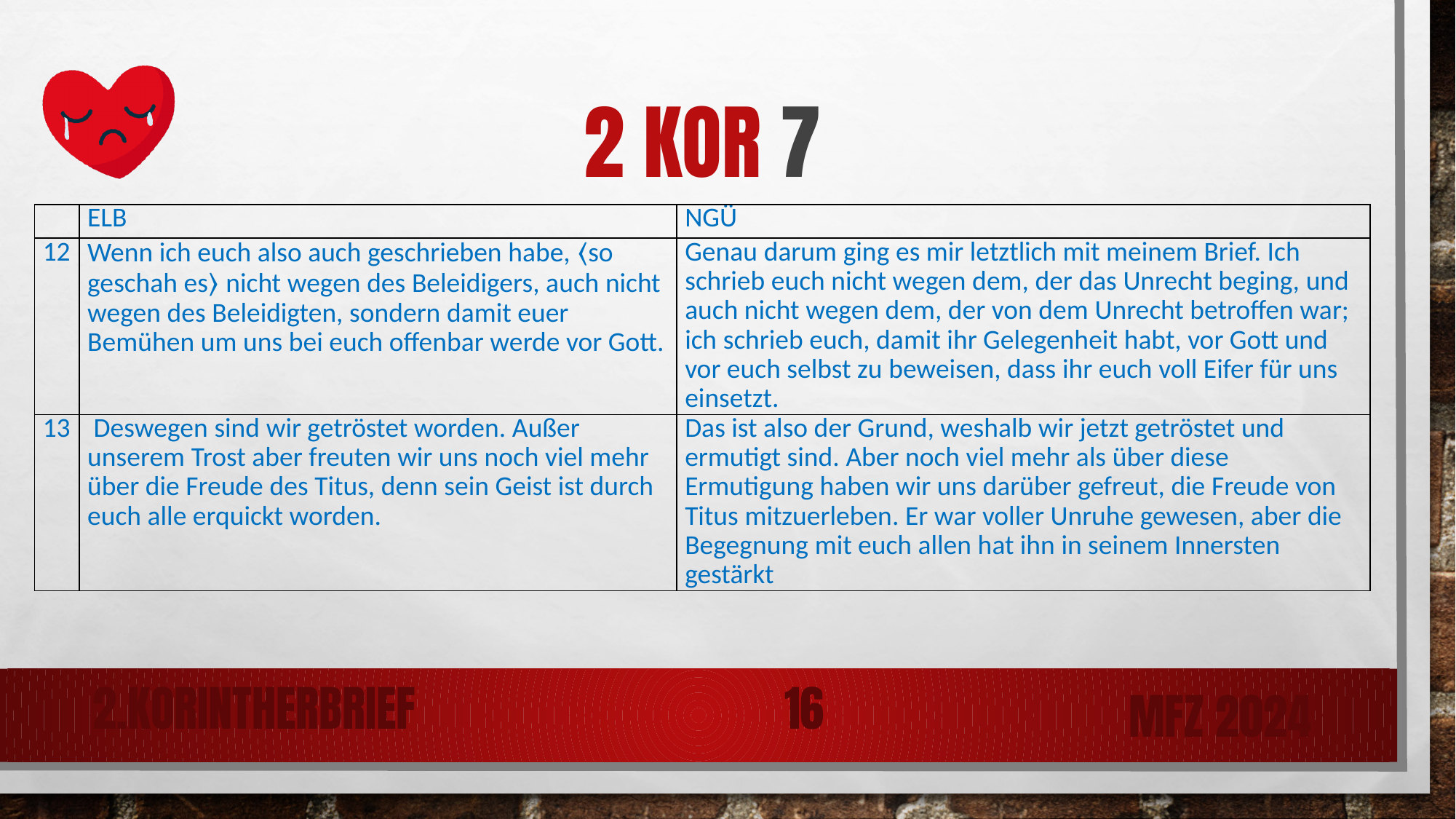

# 2 Kor 7
|  | ELB | NGÜ |
| --- | --- | --- |
| 12 | Wenn ich euch also auch geschrieben habe, ⟨so geschah es⟩ nicht wegen des Beleidigers, auch nicht wegen des Beleidigten, sondern damit euer Bemühen um uns bei euch offenbar werde vor Gott. | Genau darum ging es mir letztlich mit meinem Brief. Ich schrieb euch nicht wegen dem, der das Unrecht beging, und auch nicht wegen dem, der von dem Unrecht betroffen war; ich schrieb euch, damit ihr Gelegenheit habt, vor Gott und vor euch selbst zu beweisen, dass ihr euch voll Eifer für uns einsetzt. |
| 13 | Deswegen sind wir getröstet worden. Außer unserem Trost aber freuten wir uns noch viel mehr über die Freude des Titus, denn sein Geist ist durch euch alle erquickt worden. | Das ist also der Grund, weshalb wir jetzt getröstet und ermutigt sind. Aber noch viel mehr als über diese Ermutigung haben wir uns darüber gefreut, die Freude von Titus mitzuerleben. Er war voller Unruhe gewesen, aber die Begegnung mit euch allen hat ihn in seinem Innersten gestärkt |
2.Korintherbrief
16
MFZ 2024